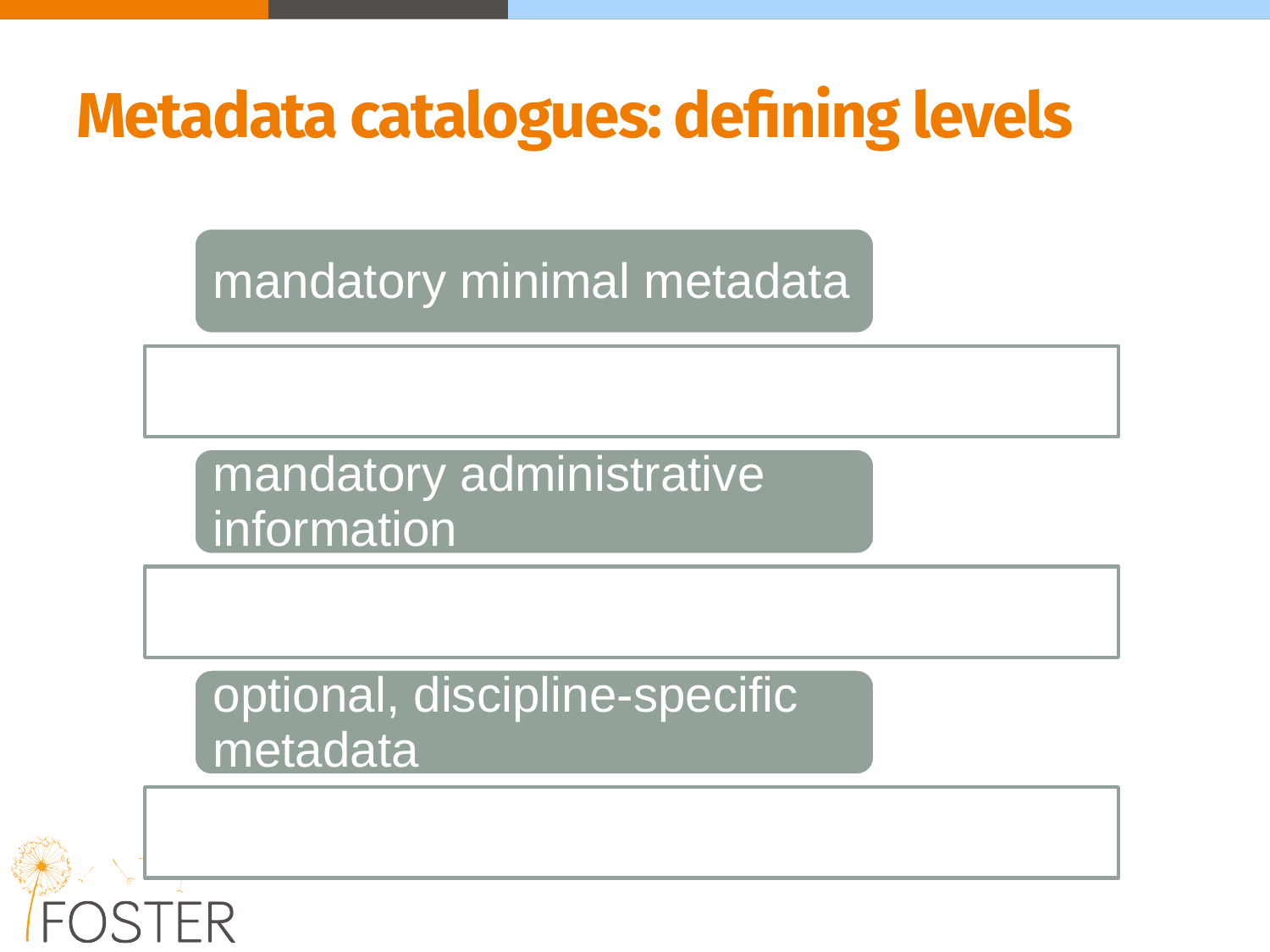

# Metadata catalogues: defining levels
mandatory minimal metadata
mandatory administrative information
optional, discipline-specific metadata